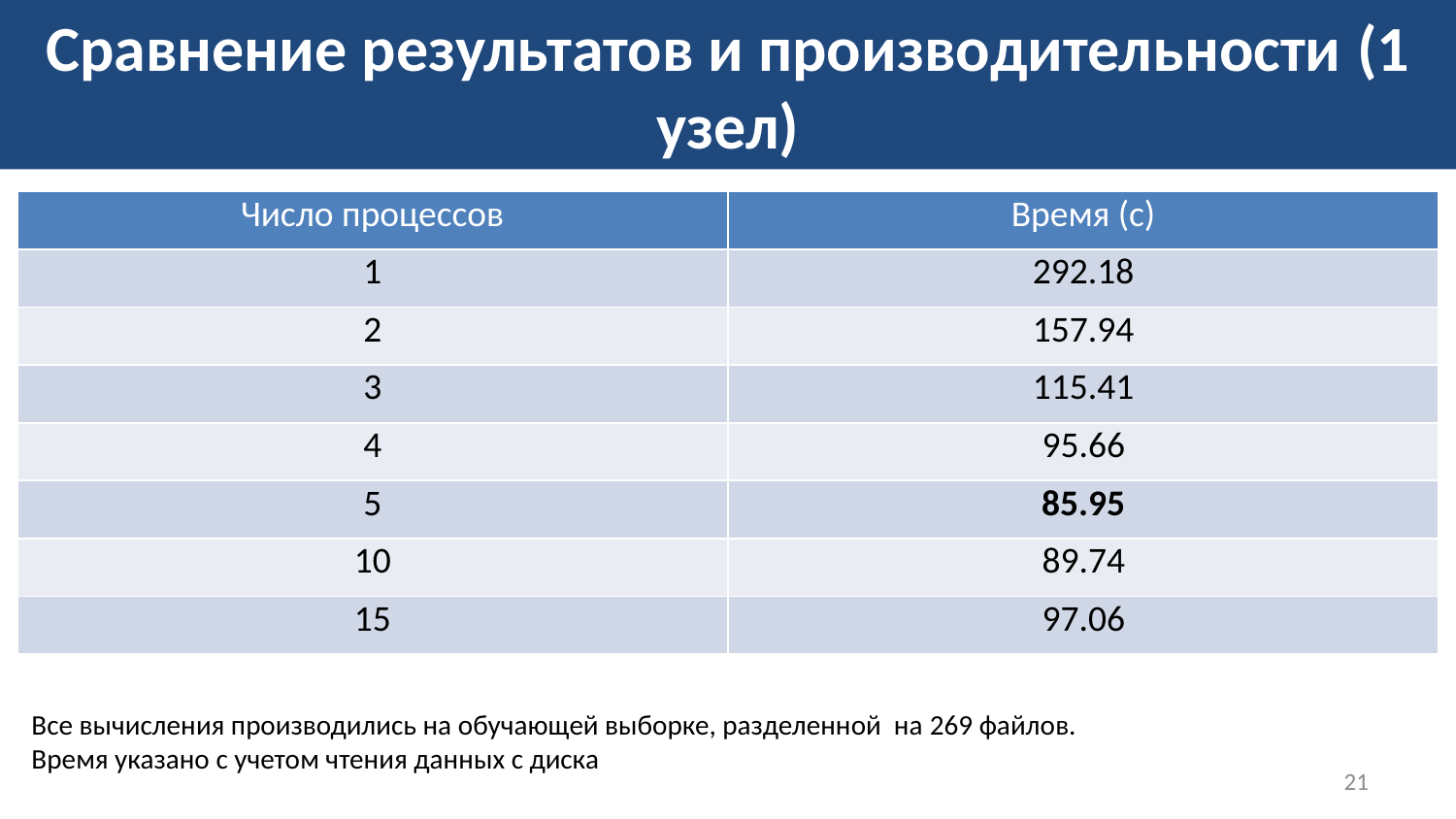

# Сравнение результатов и производительности (1 узел)
| Число процессов | Время (с) |
| --- | --- |
| 1 | 292.18 |
| 2 | 157.94 |
| 3 | 115.41 |
| 4 | 95.66 |
| 5 | 85.95 |
| 10 | 89.74 |
| 15 | 97.06 |
Все вычисления производились на обучающей выборке, разделенной  на 269 файлов.
Время указано с учетом чтения данных с диска
21